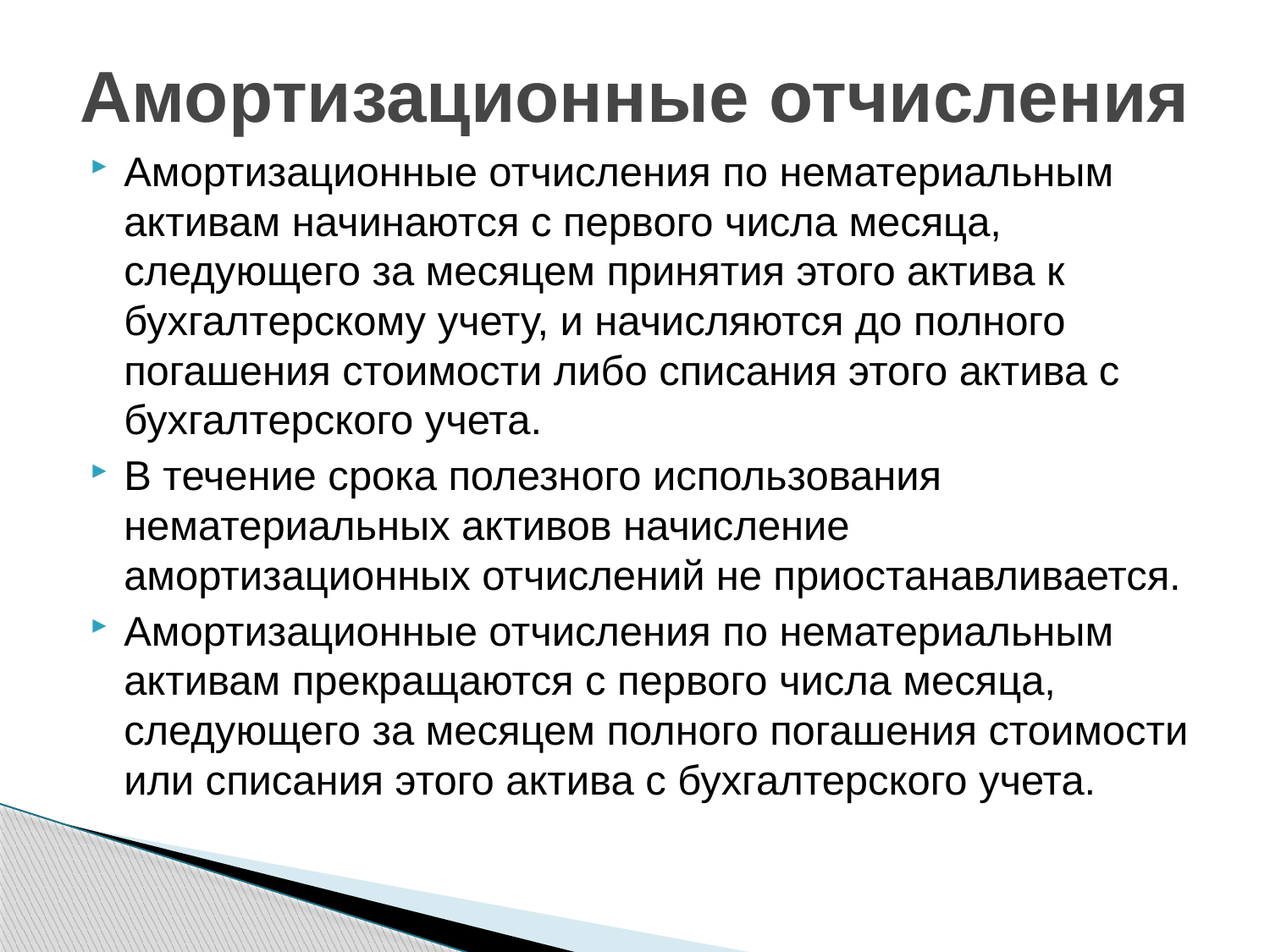

# Амортизационные отчисления
Амортизационные отчисления по нематериальным активам начинаются с первого числа месяца, следующего за месяцем принятия этого актива к бухгалтерскому учету, и начисляются до полного погашения стоимости либо списания этого актива с бухгалтерского учета.
В течение срока полезного использования нематериальных активов начисление амортизационных отчислений не приостанавливается.
Амортизационные отчисления по нематериальным активам прекращаются с первого числа месяца, следующего за месяцем полного погашения стоимости или списания этого актива с бухгалтерского учета.